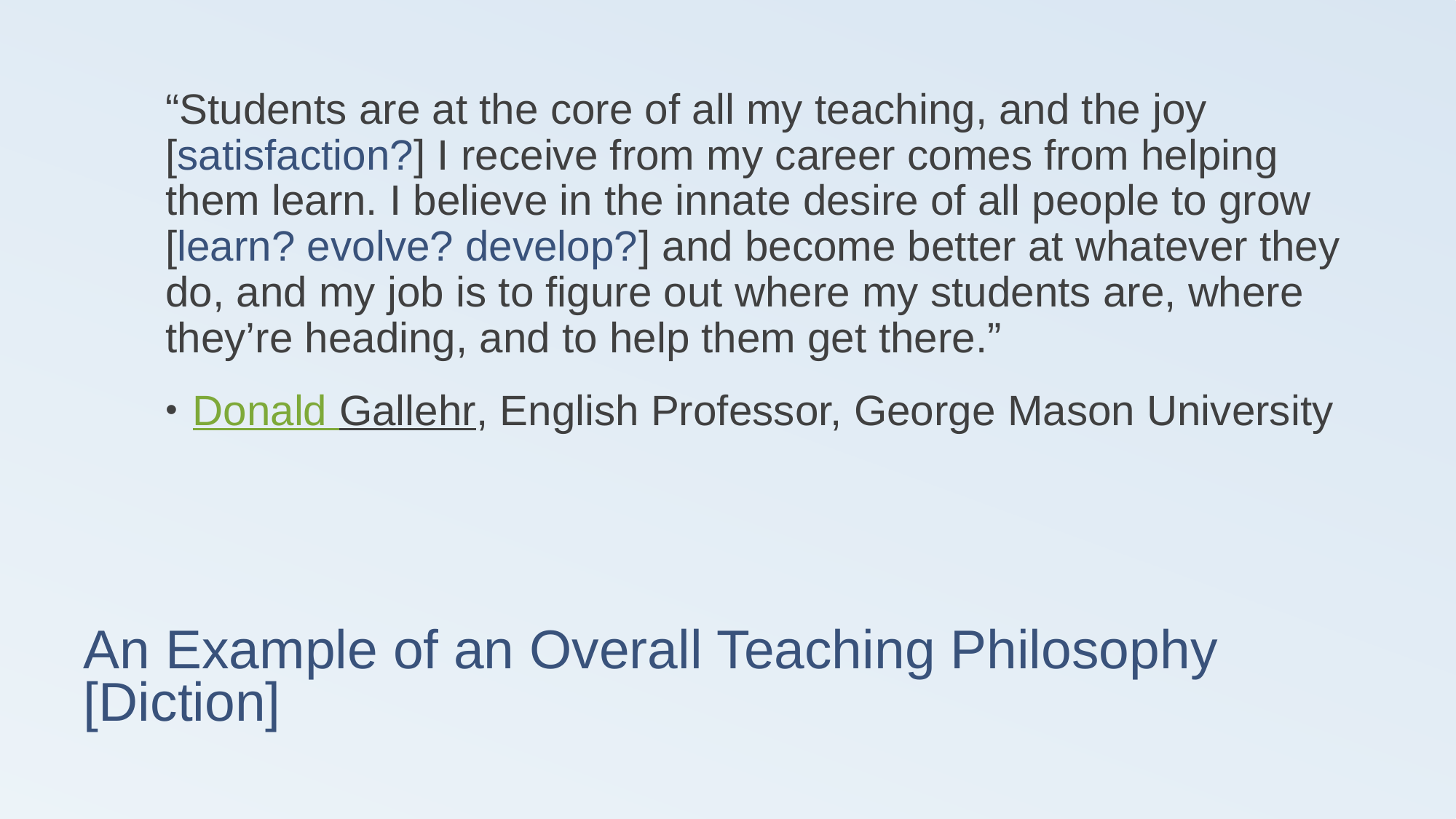

“Students are at the core of all my teaching, and the joy [satisfaction?] I receive from my career comes from helping them learn. I believe in the innate desire of all people to grow [learn? evolve? develop?] and become better at whatever they do, and my job is to figure out where my students are, where they’re heading, and to help them get there.”
Donald Gallehr, English Professor, George Mason University
# An Example of an Overall Teaching Philosophy [Diction]